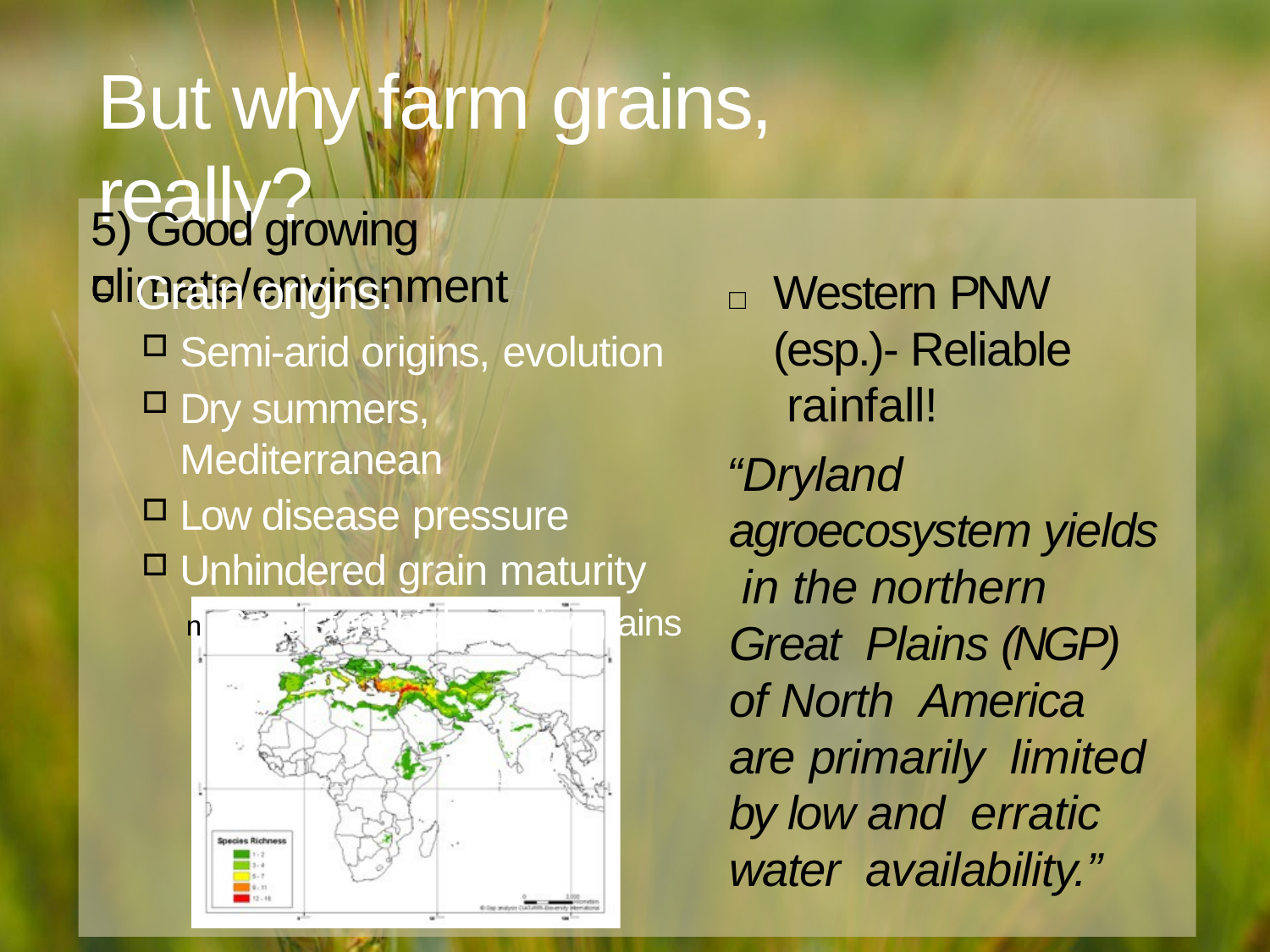

# But why farm grains, really?
5) Good growing climate/environment

Grain origns:
Semi-arid origins, evolution
Dry summers, Mediterranean
Low disease pressure
Unhindered grain maturity
n Consistent high quality grains
□	Western PNW  (esp.)- Reliable  rainfall!
“Dryland  agroecosystem yields  in the northern Great  Plains (NGP) of North  America are primarily  limited by low and  erratic water  availability.”